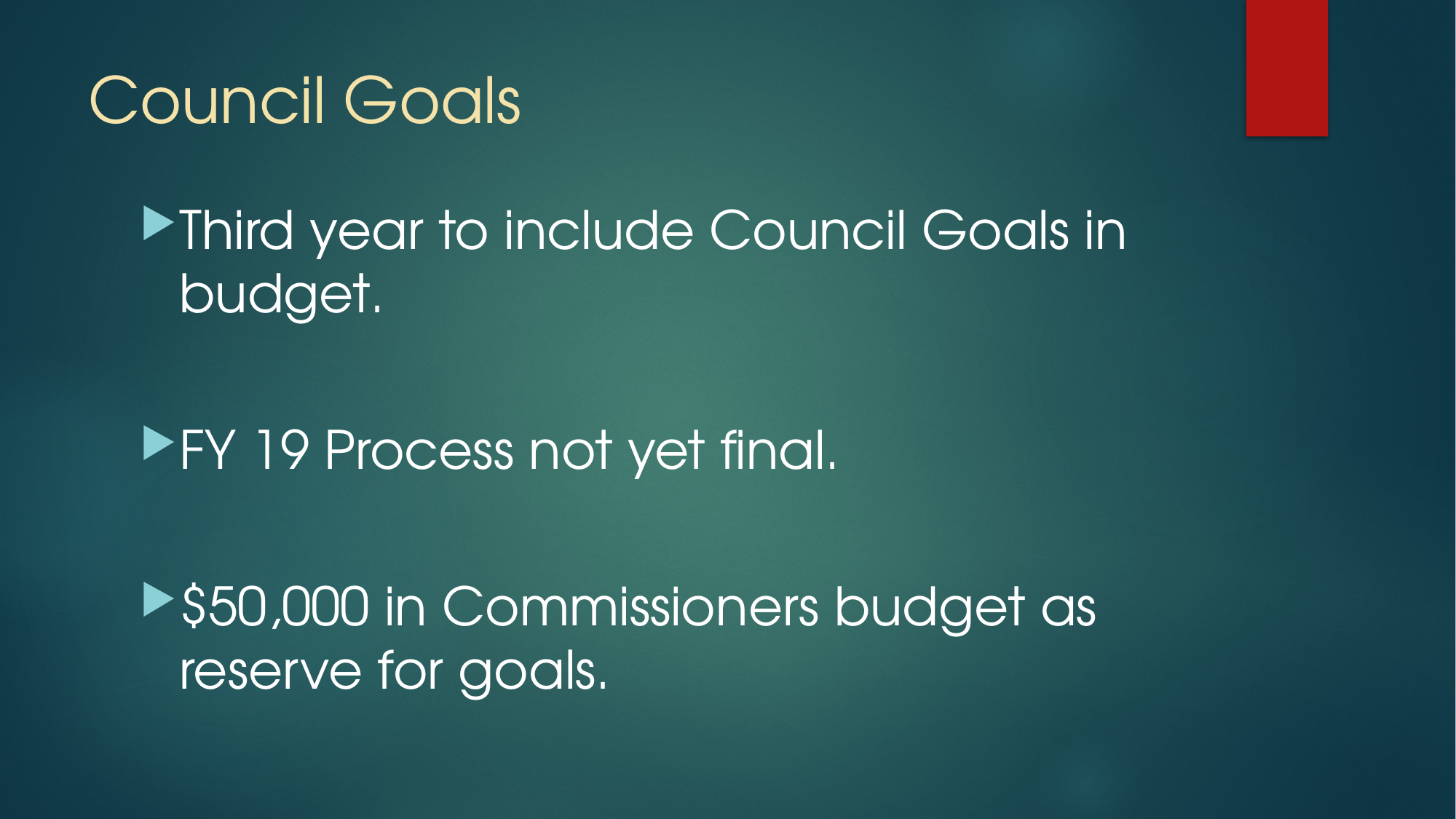

# Council Goals
Third year to include Council Goals in budget.

FY 19 Process not yet final.

$50,000 in Commissioners budget as reserve for goals.